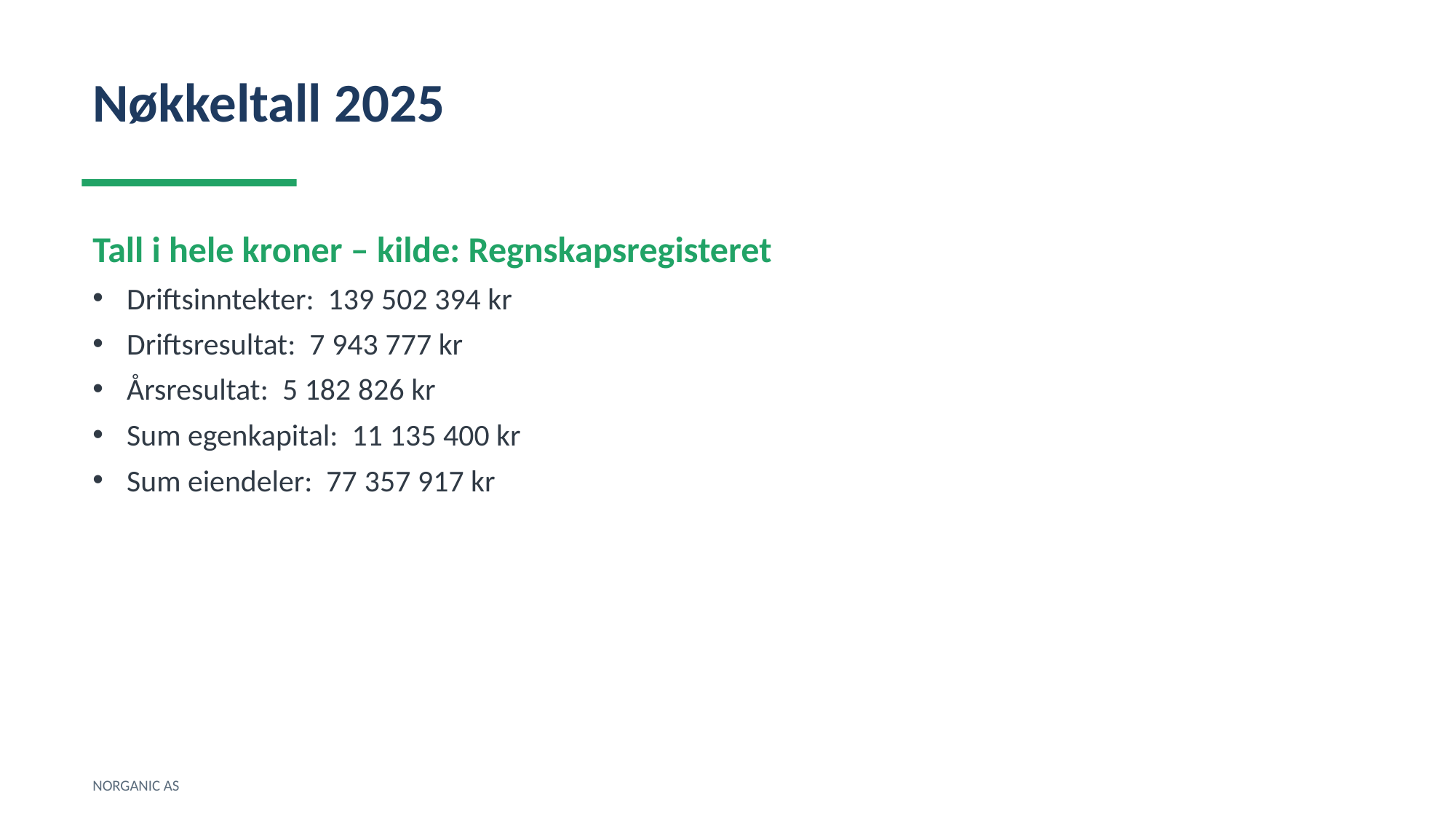

Nøkkeltall 2025

Tall i hele kroner – kilde: Regnskapsregisteret
Driftsinntekter:  139 502 394 kr
Driftsresultat:  7 943 777 kr
Årsresultat:  5 182 826 kr
Sum egenkapital:  11 135 400 kr
Sum eiendeler:  77 357 917 kr
NORGANIC AS